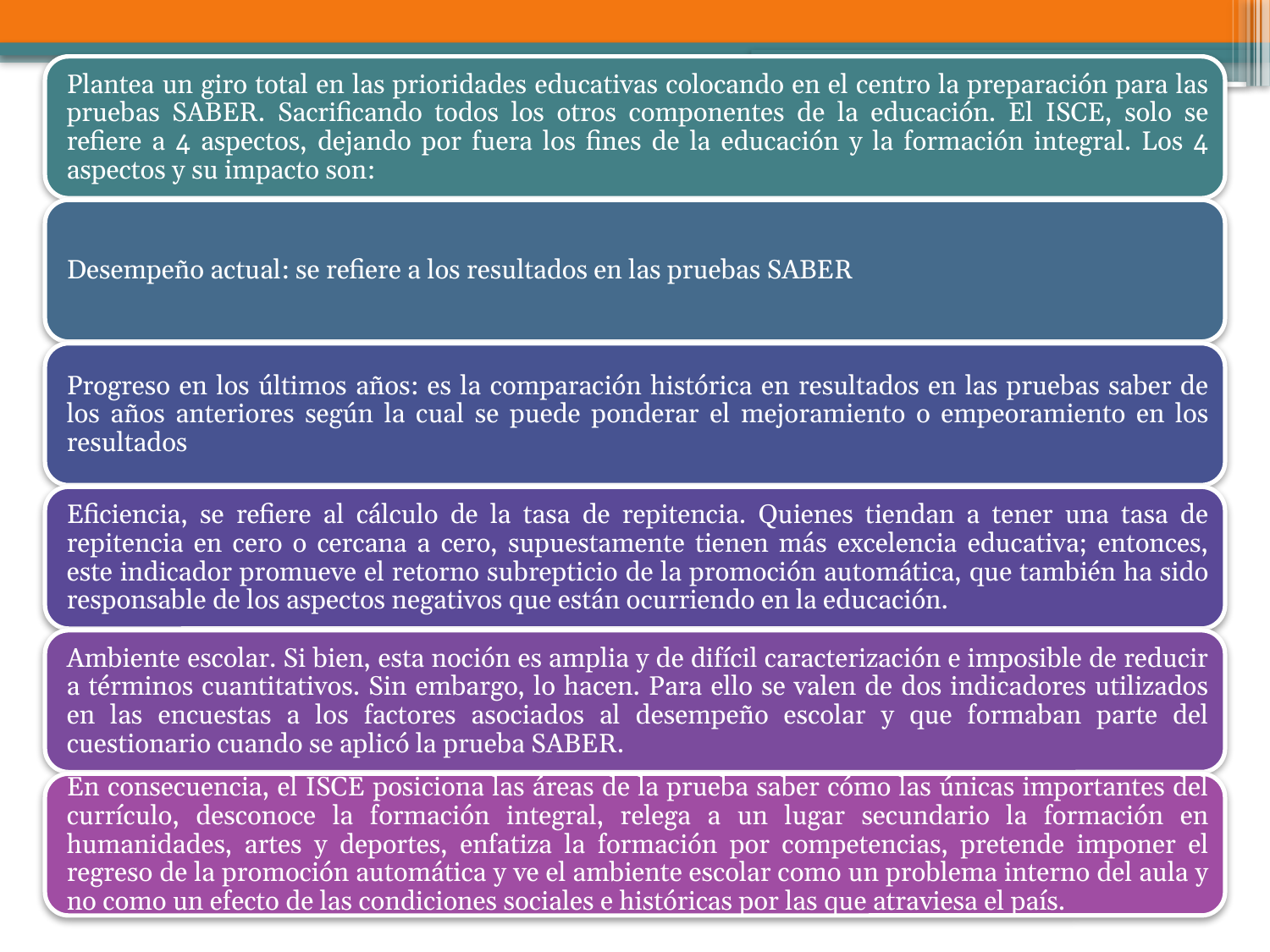

Plantea un giro total en las prioridades educativas colocando en el centro la preparación para las pruebas SABER. Sacrificando todos los otros componentes de la educación. El ISCE, solo se refiere a 4 aspectos, dejando por fuera los fines de la educación y la formación integral. Los 4 aspectos y su impacto son:
Desempeño actual: se refiere a los resultados en las pruebas SABER
Progreso en los últimos años: es la comparación histórica en resultados en las pruebas saber de los años anteriores según la cual se puede ponderar el mejoramiento o empeoramiento en los resultados
Eficiencia, se refiere al cálculo de la tasa de repitencia. Quienes tiendan a tener una tasa de repitencia en cero o cercana a cero, supuestamente tienen más excelencia educativa; entonces, este indicador promueve el retorno subrepticio de la promoción automática, que también ha sido responsable de los aspectos negativos que están ocurriendo en la educación.
Ambiente escolar. Si bien, esta noción es amplia y de difícil caracterización e imposible de reducir a términos cuantitativos. Sin embargo, lo hacen. Para ello se valen de dos indicadores utilizados en las encuestas a los factores asociados al desempeño escolar y que formaban parte del cuestionario cuando se aplicó la prueba SABER.
En consecuencia, el ISCE posiciona las áreas de la prueba saber cómo las únicas importantes del currículo, desconoce la formación integral, relega a un lugar secundario la formación en humanidades, artes y deportes, enfatiza la formación por competencias, pretende imponer el regreso de la promoción automática y ve el ambiente escolar como un problema interno del aula y no como un efecto de las condiciones sociales e históricas por las que atraviesa el país.